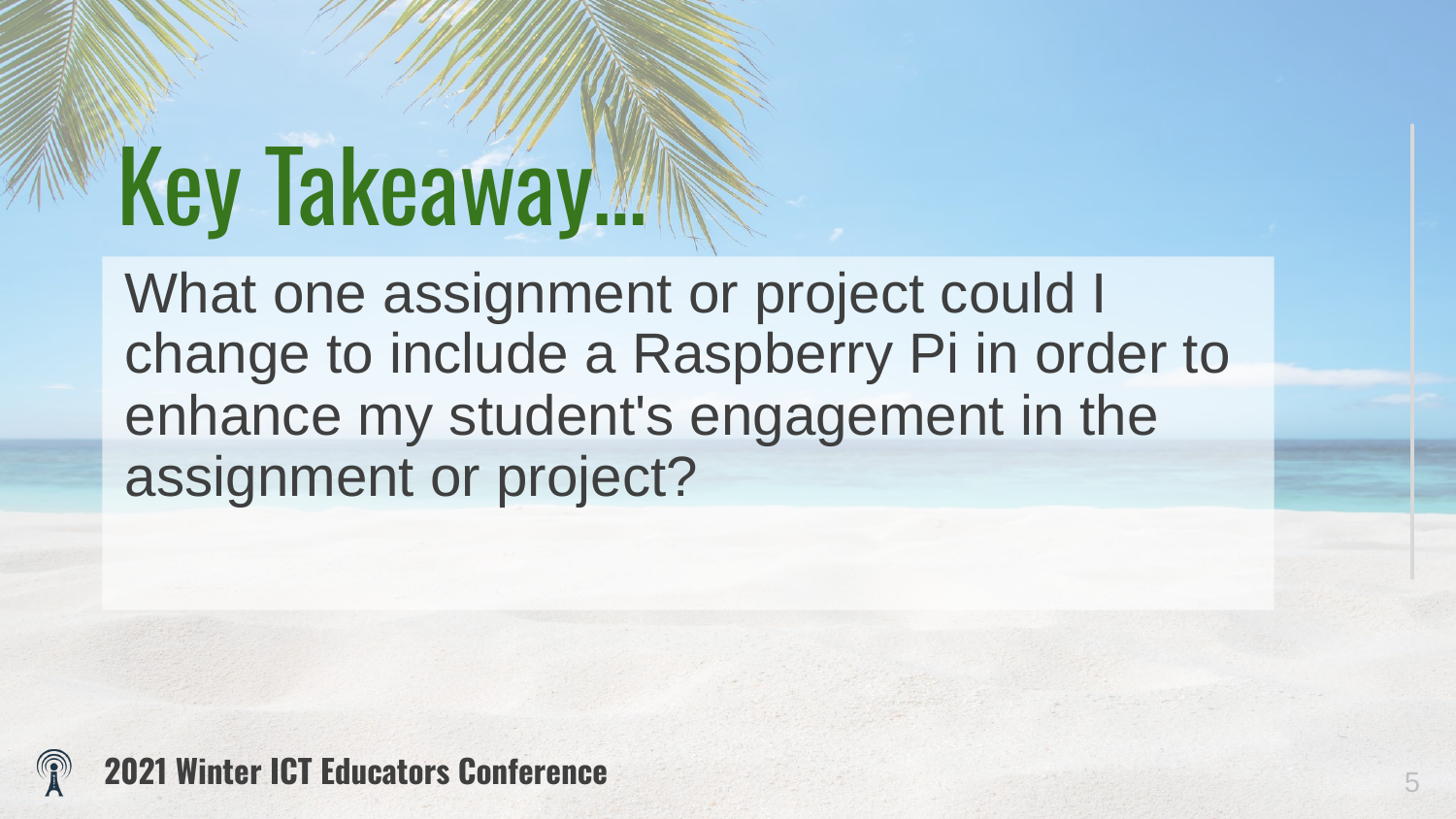

# Key Takeaway…
What one assignment or project could I change to include a Raspberry Pi in order to enhance my student's engagement in the assignment or project?
5